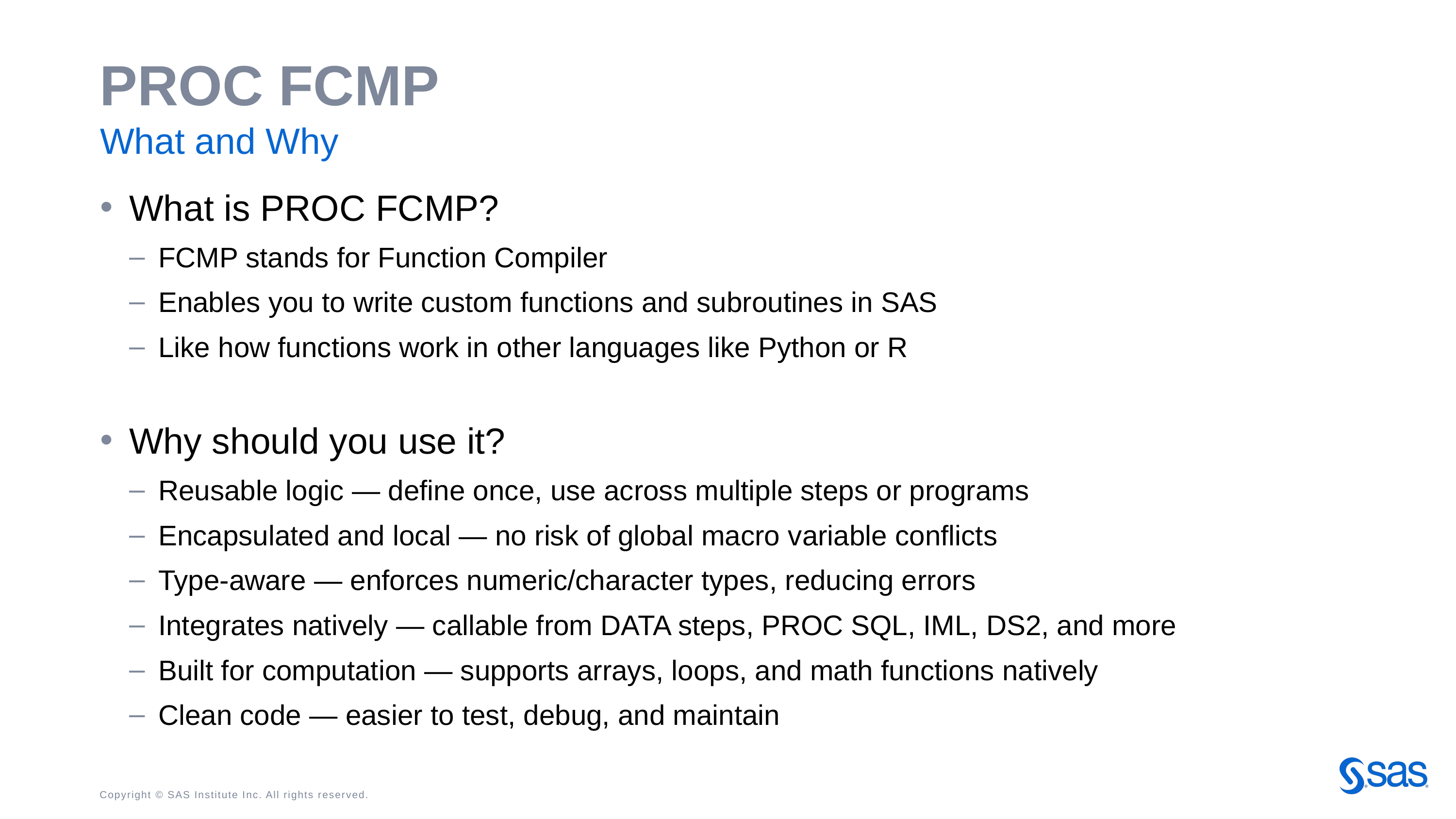

# PROC FCMP
What and Why
What is PROC FCMP?
FCMP stands for Function Compiler
Enables you to write custom functions and subroutines in SAS
Like how functions work in other languages like Python or R

Why should you use it?
Reusable logic — define once, use across multiple steps or programs
Encapsulated and local — no risk of global macro variable conflicts
Type-aware — enforces numeric/character types, reducing errors
Integrates natively — callable from DATA steps, PROC SQL, IML, DS2, and more
Built for computation — supports arrays, loops, and math functions natively
Clean code — easier to test, debug, and maintain